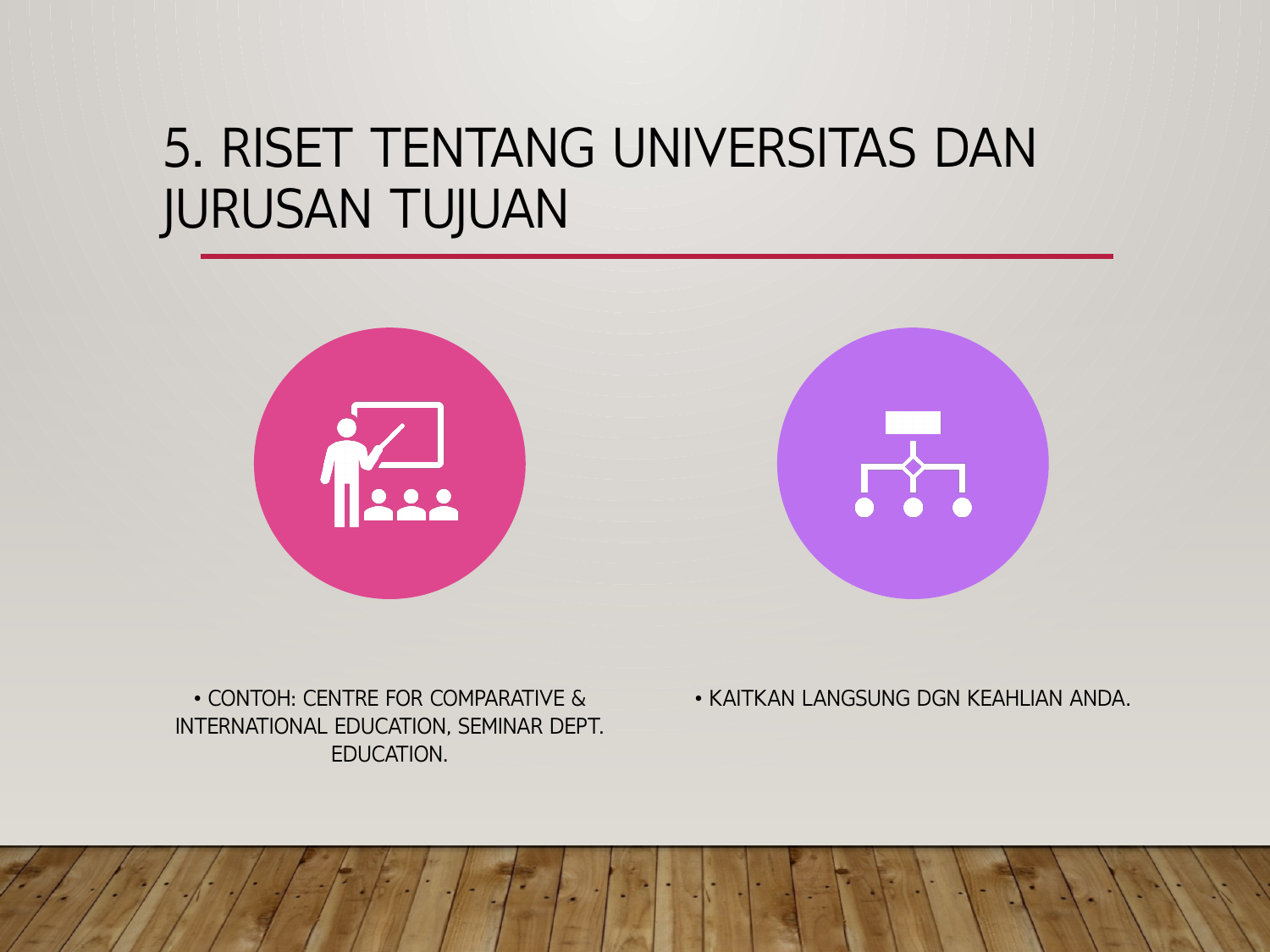

# 5. Riset tentang UNIVERSITAS DAN JURUSAN TUJUAN
• Contoh: Centre for Comparative & International Education, seminar Dept. Education.
• Kaitkan langsung dgn keahlian Anda.